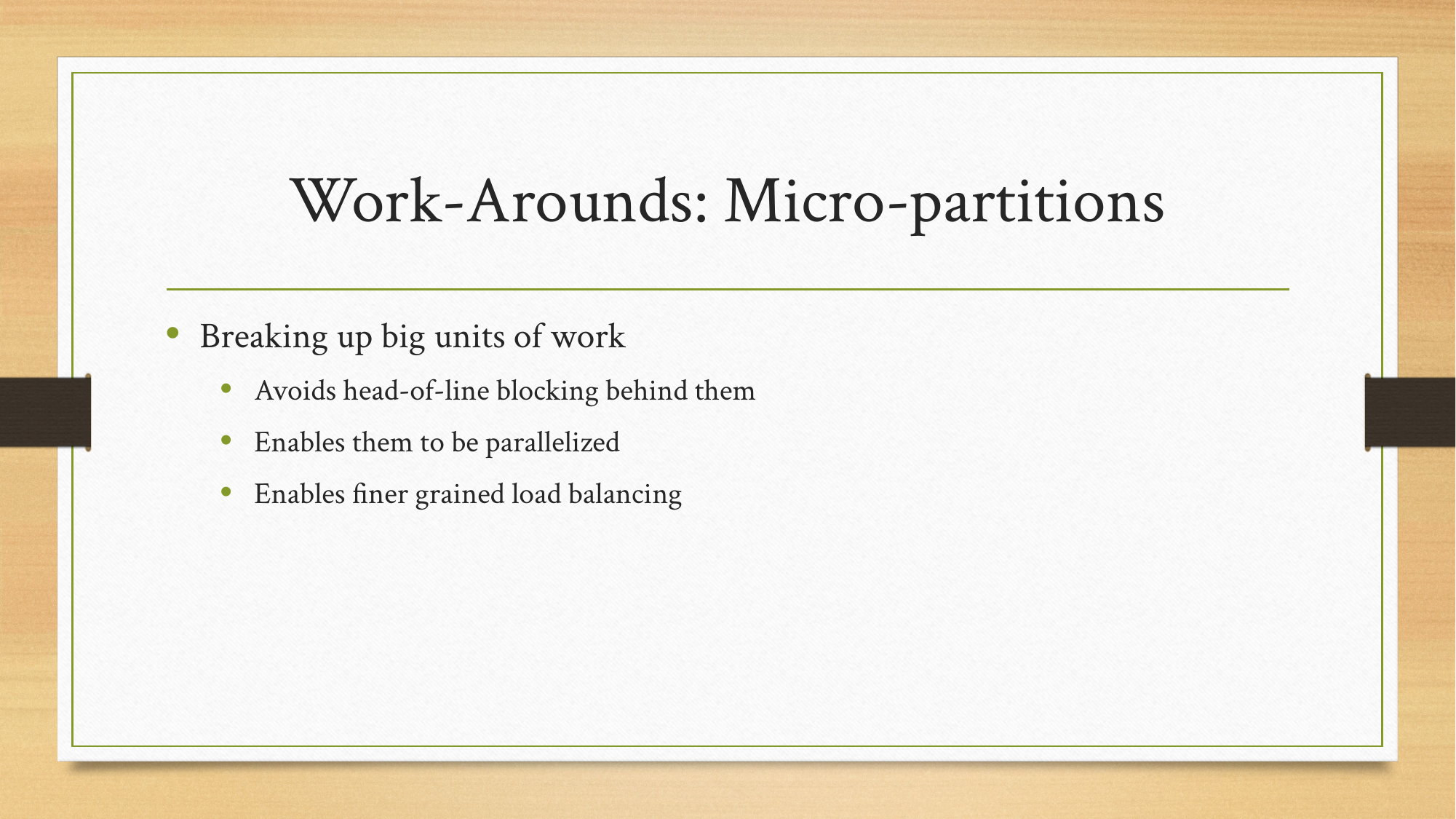

# Work-Arounds: Micro-partitions
Breaking up big units of work
Avoids head-of-line blocking behind them
Enables them to be parallelized
Enables finer grained load balancing